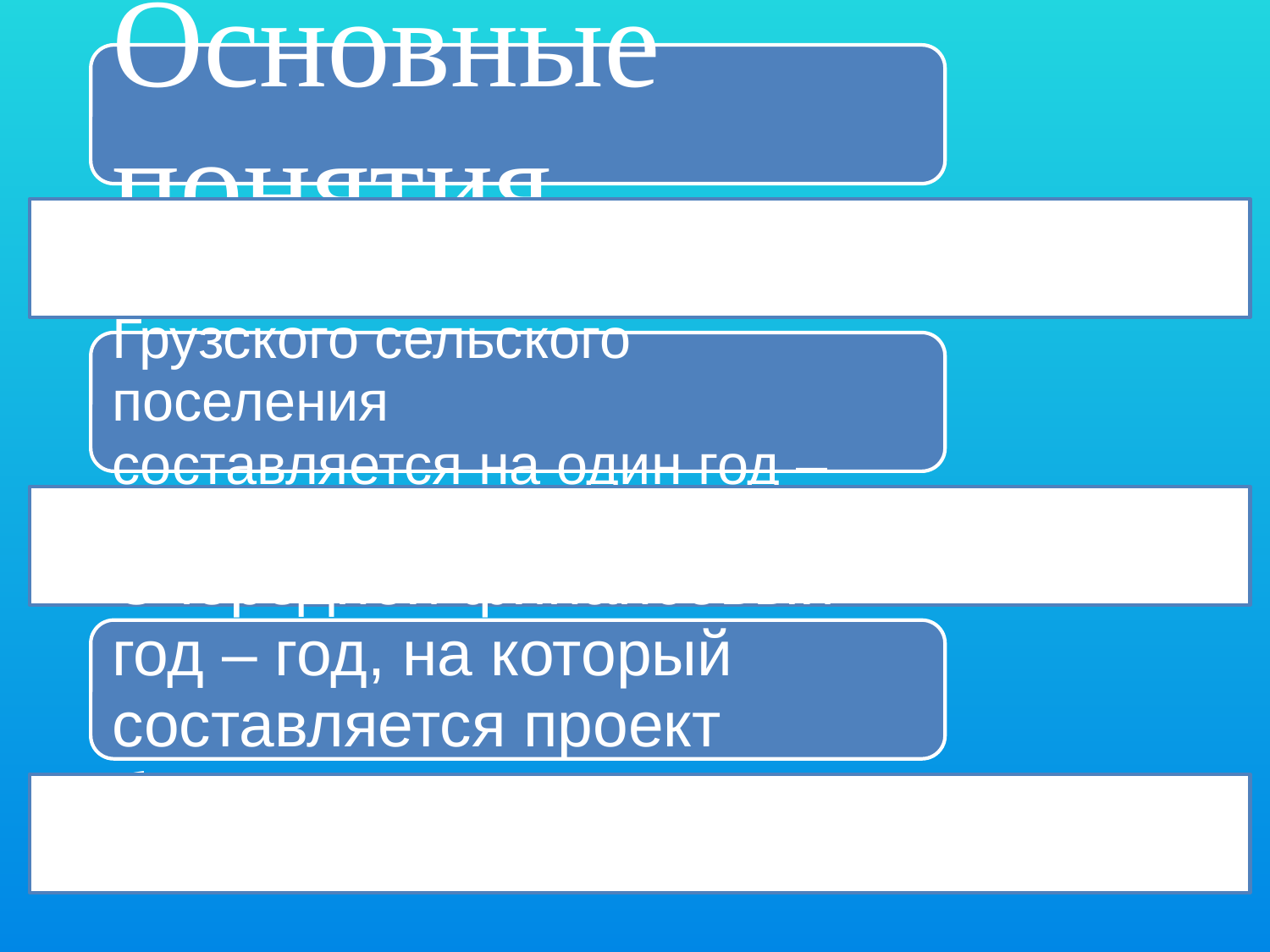

Основные понятия
Проект бюджета Балко-Грузского сельского поселения
составляется на один год – очередной финансовый год
Очередной финансовый год – год, на который составляется проект бюджета